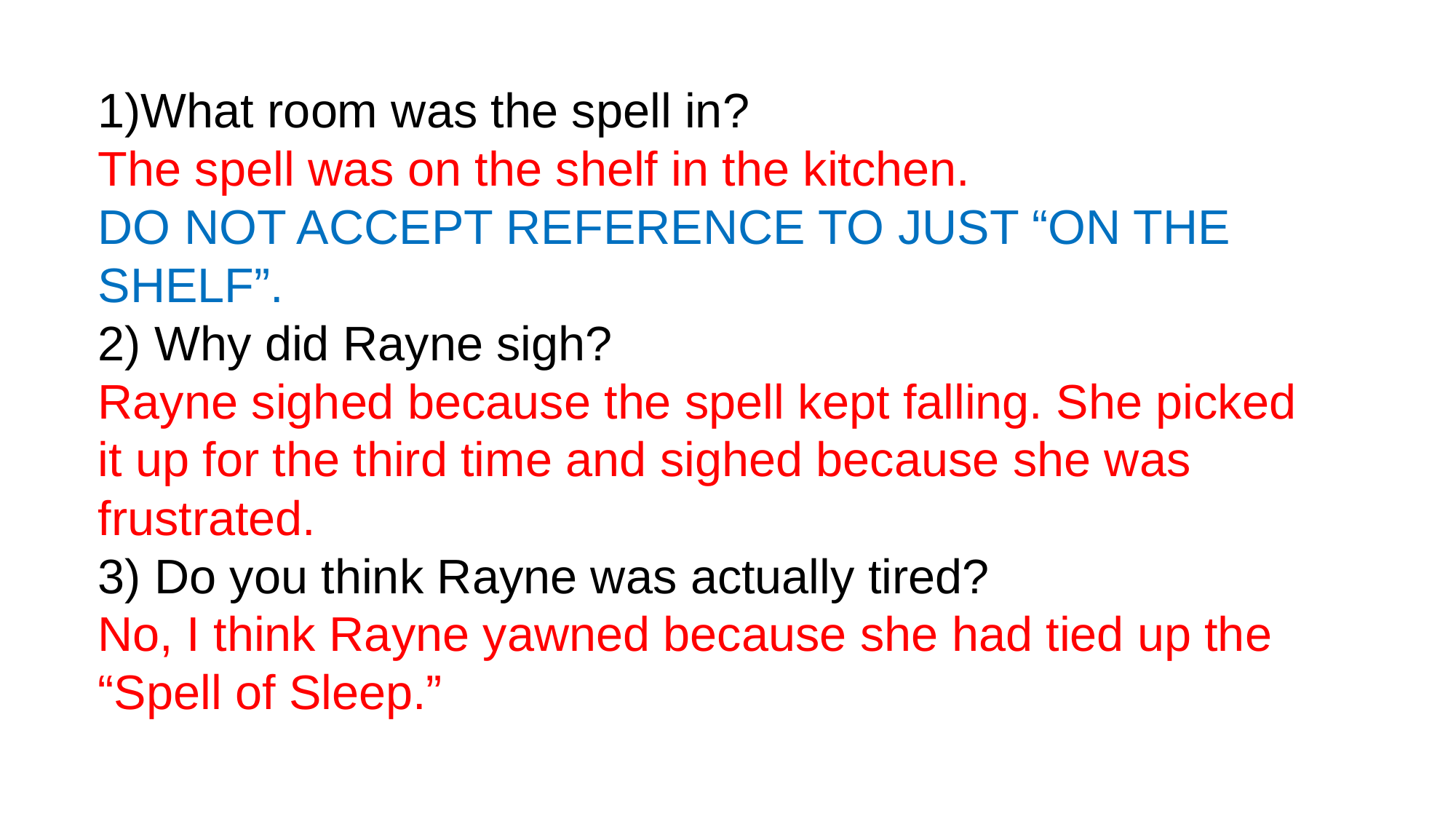

What room was the spell in?
The spell was on the shelf in the kitchen.
DO NOT ACCEPT REFERENCE TO JUST “ON THE SHELF”.
2) Why did Rayne sigh?
Rayne sighed because the spell kept falling. She picked it up for the third time and sighed because she was frustrated.
3) Do you think Rayne was actually tired?
No, I think Rayne yawned because she had tied up the “Spell of Sleep.”